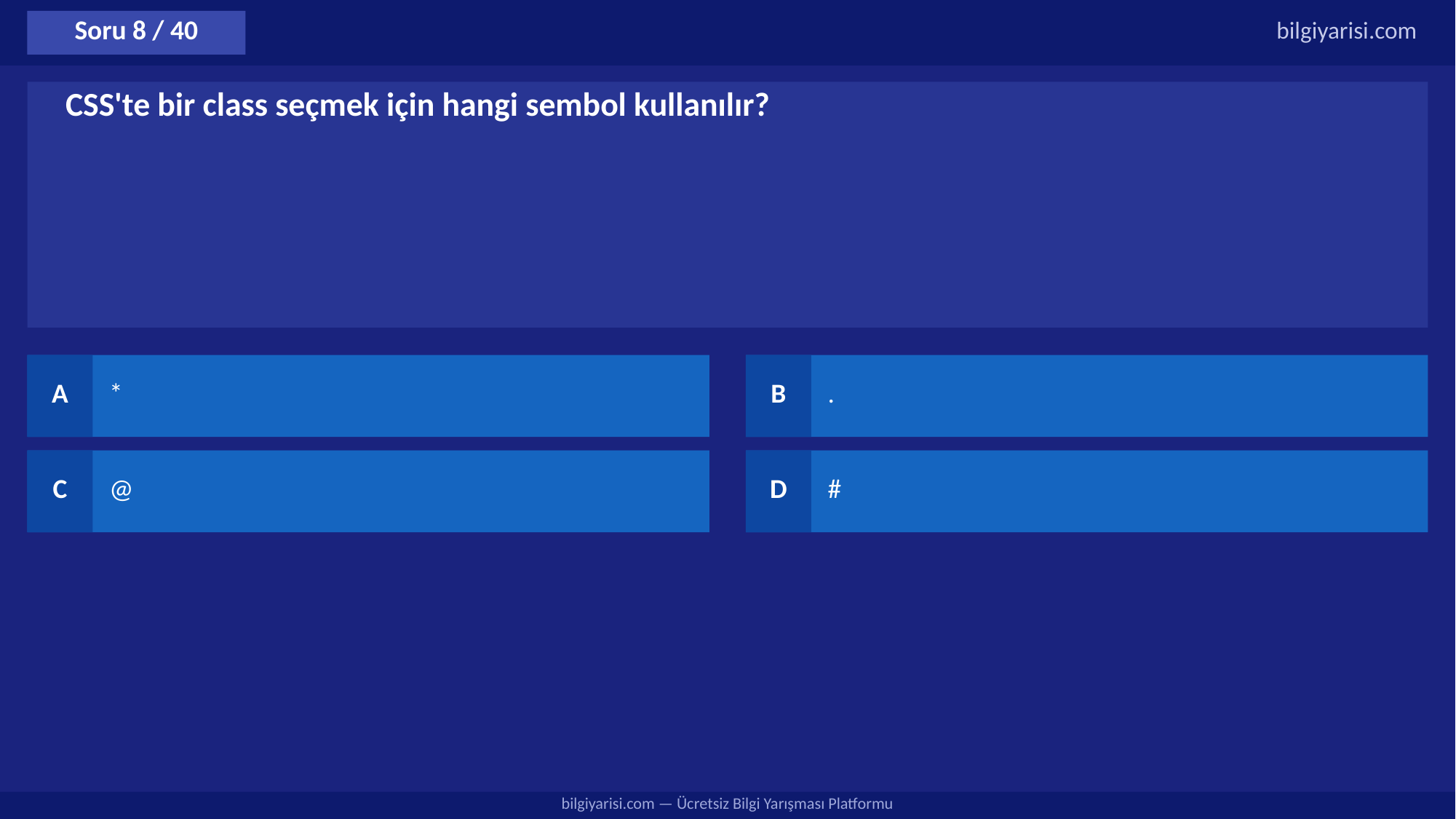

Soru 8 / 40
bilgiyarisi.com

CSS'te bir class seçmek için hangi sembol kullanılır?

A
*

B
.

C
@

D
#
bilgiyarisi.com — Ücretsiz Bilgi Yarışması Platformu